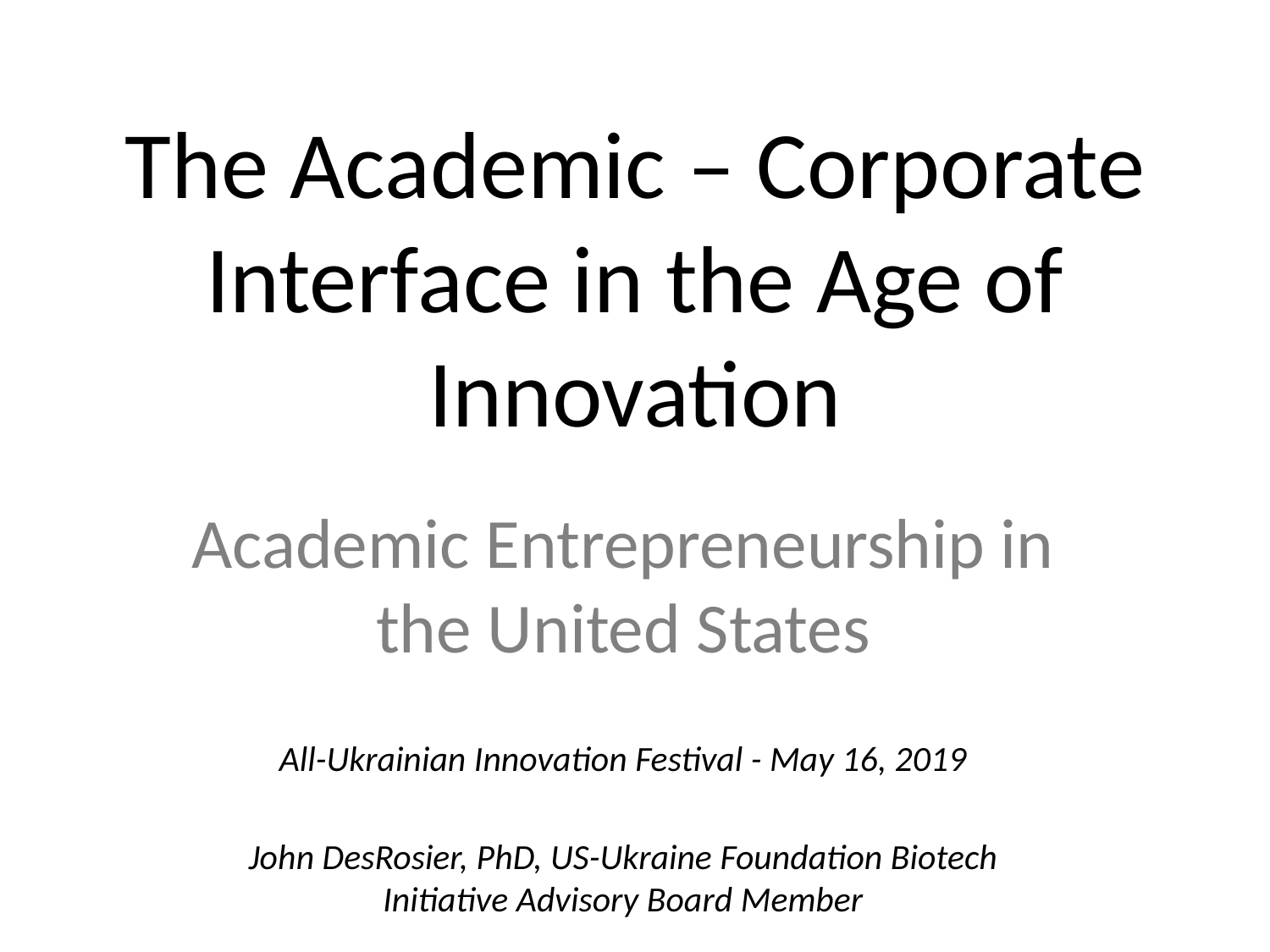

# The Academic – Corporate Interface in the Age of Innovation
Academic Entrepreneurship in the United States

All-Ukrainian Innovation Festival - May 16, 2019

John DesRosier, PhD, US-Ukraine Foundation Biotech Initiative Advisory Board Member